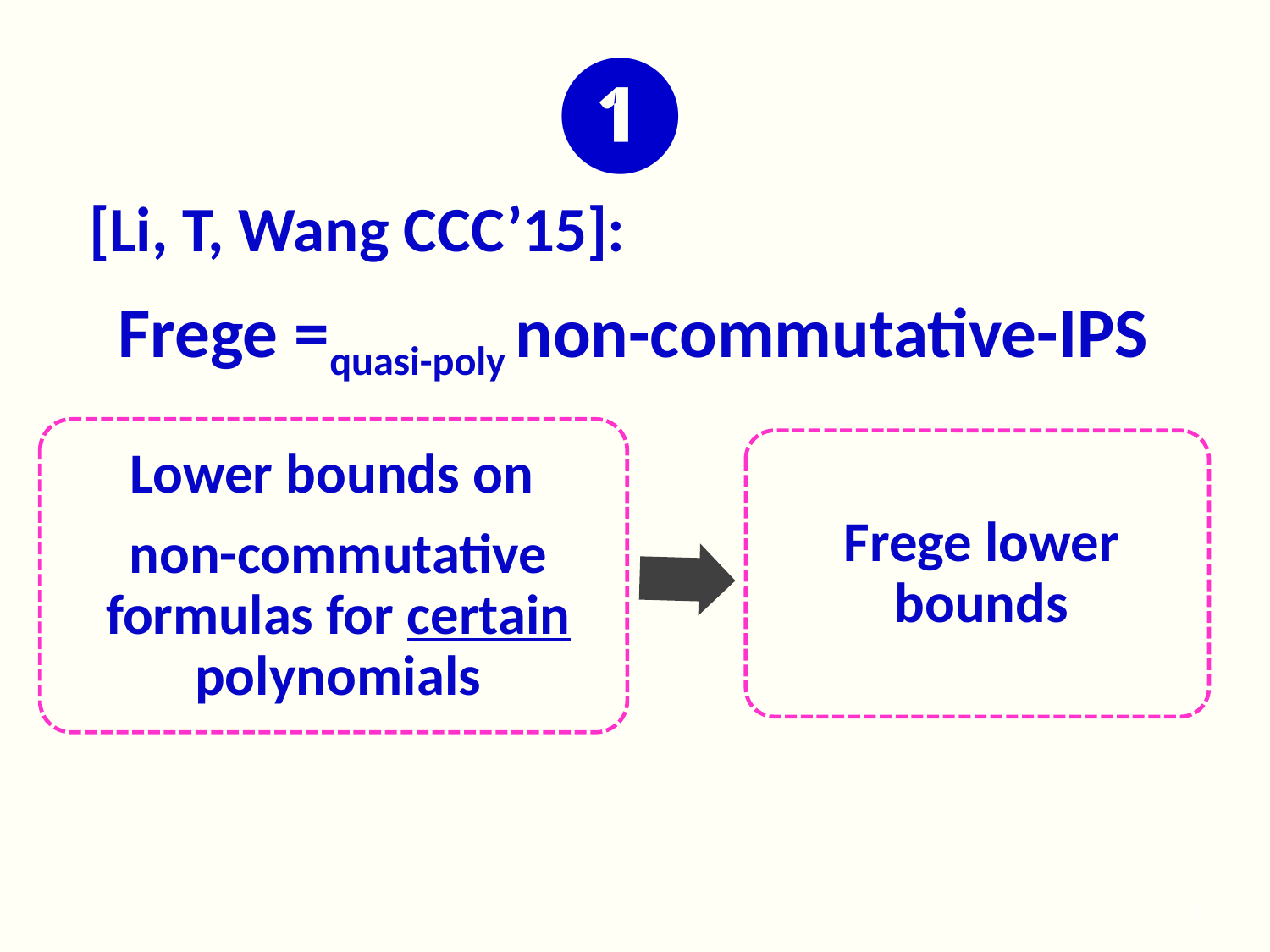

❶
[Li, T, Wang CCC’15]:
Frege =quasi-poly non-commutative-IPS
Lower bounds on
non-commutative formulas for certain polynomials

Frege lower bounds
3